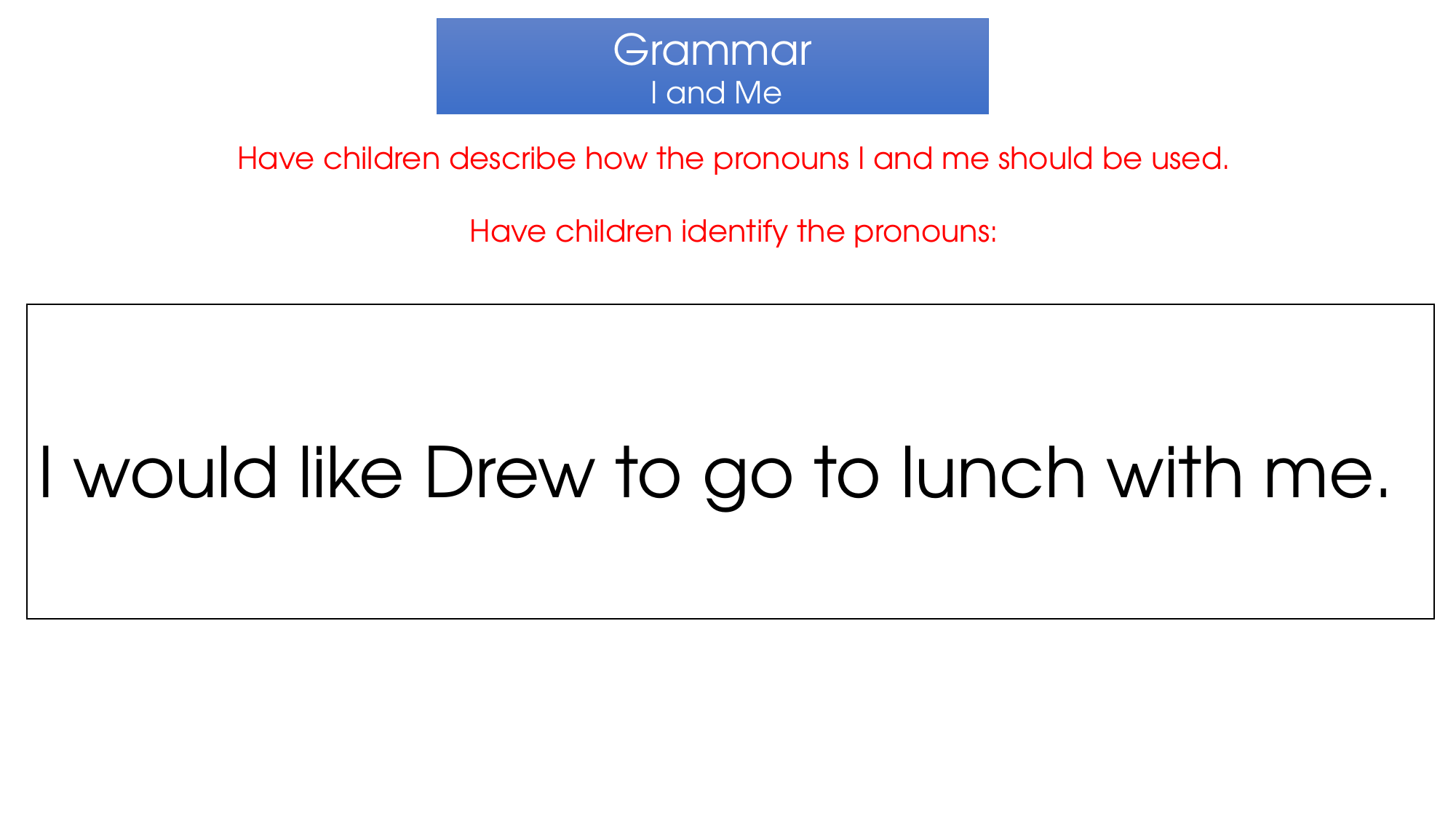

Grammar
 I and Me
Have children describe how the pronouns I and me should be used.

Have children identify the pronouns:
I would like Drew to go to lunch with me.